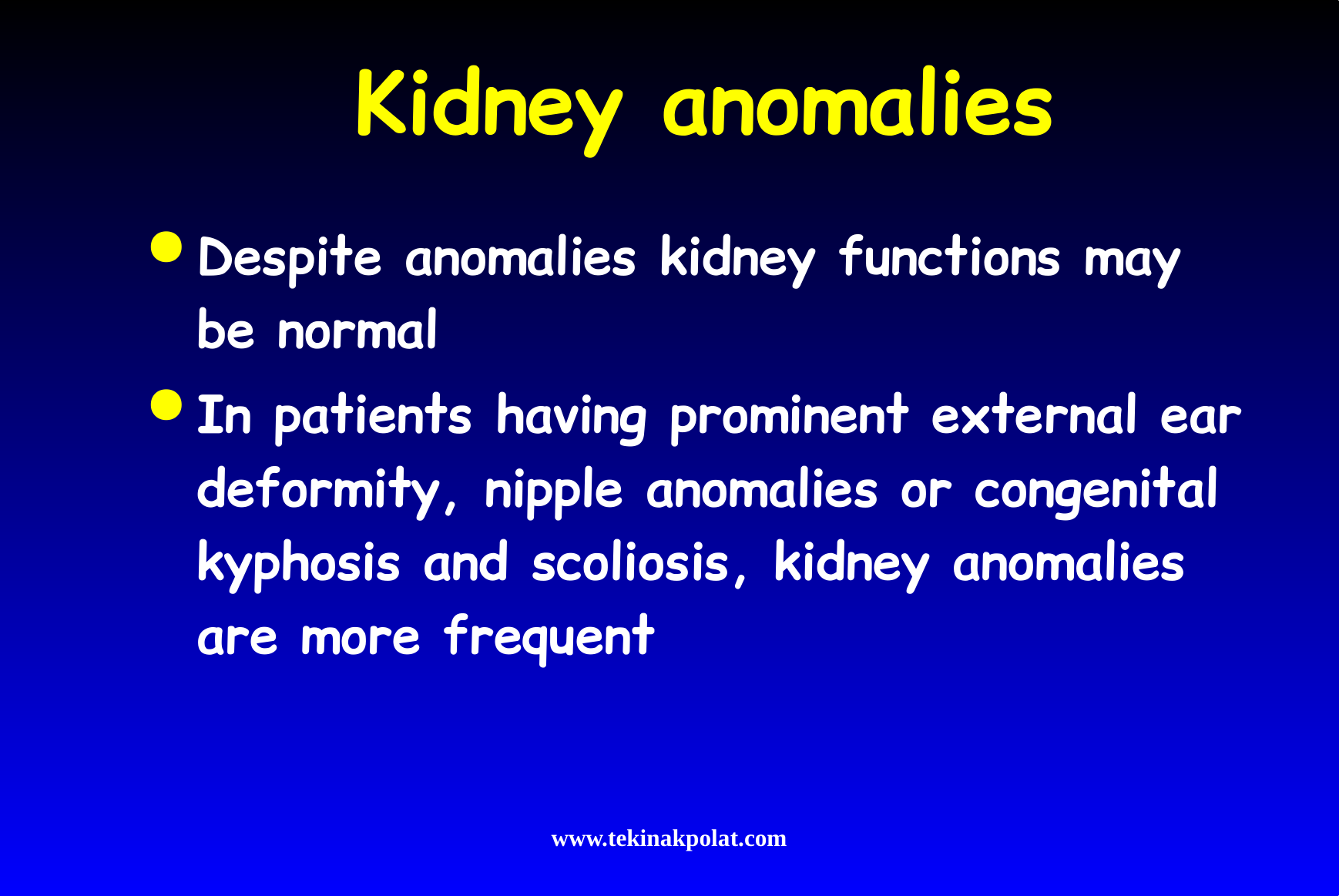

# Kidney anomalies
Despite anomalies kidney functions may be normal
In patients having prominent external ear deformity, nipple anomalies or congenital kyphosis and scoliosis, kidney anomalies are more frequent
www.tekinakpolat.com